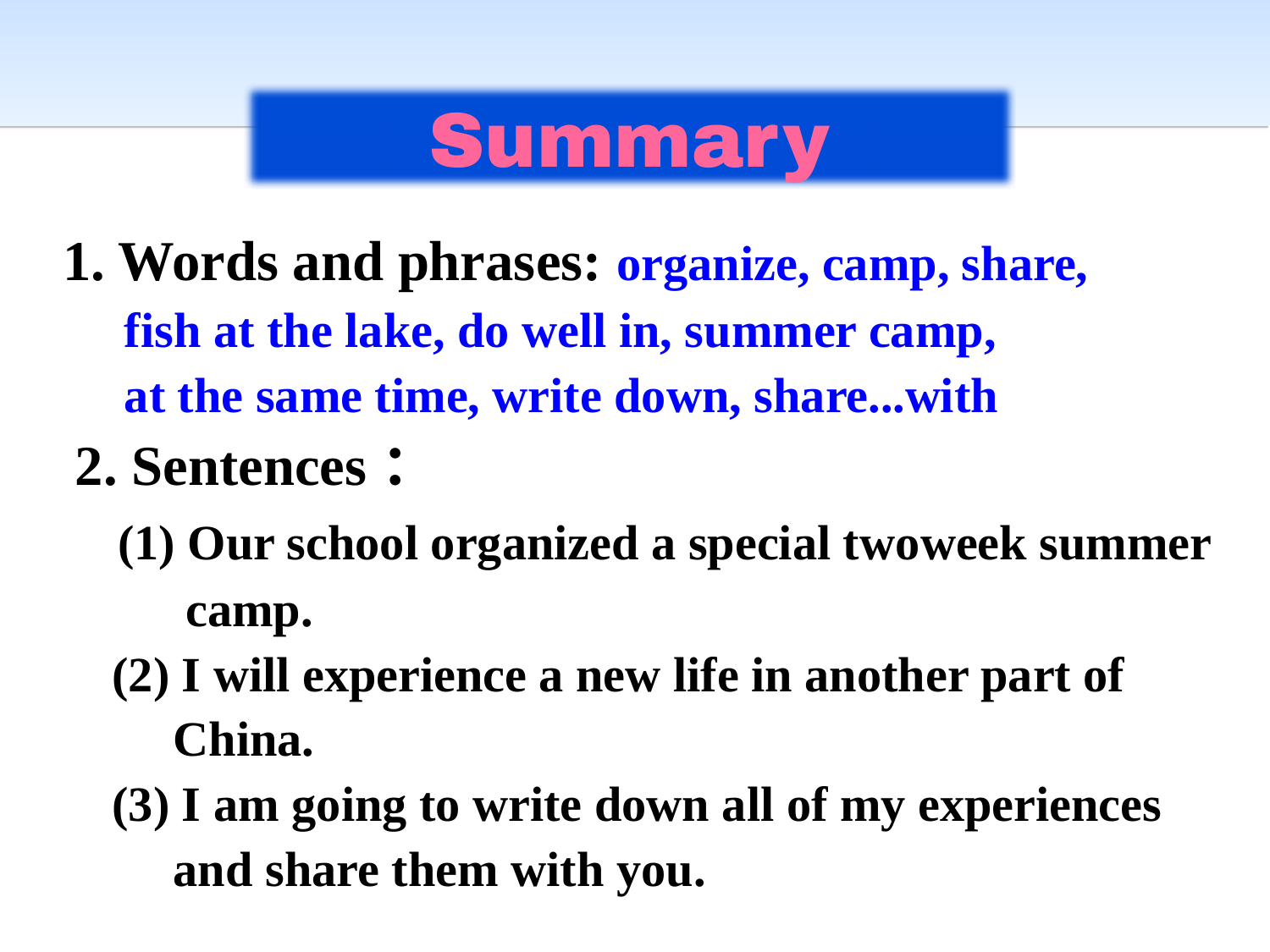

Summary
1. Words and phrases: organize, camp, share,
     fish at the lake, do well in, summer camp,
     at the same time, write down, share...with
 2. Sentences：
    (1) Our school organized a special two­week summer
          camp.
    (2) I will experience a new life in another part of
         China.
    (3) I am going to write down all of my experiences
         and share them with you.